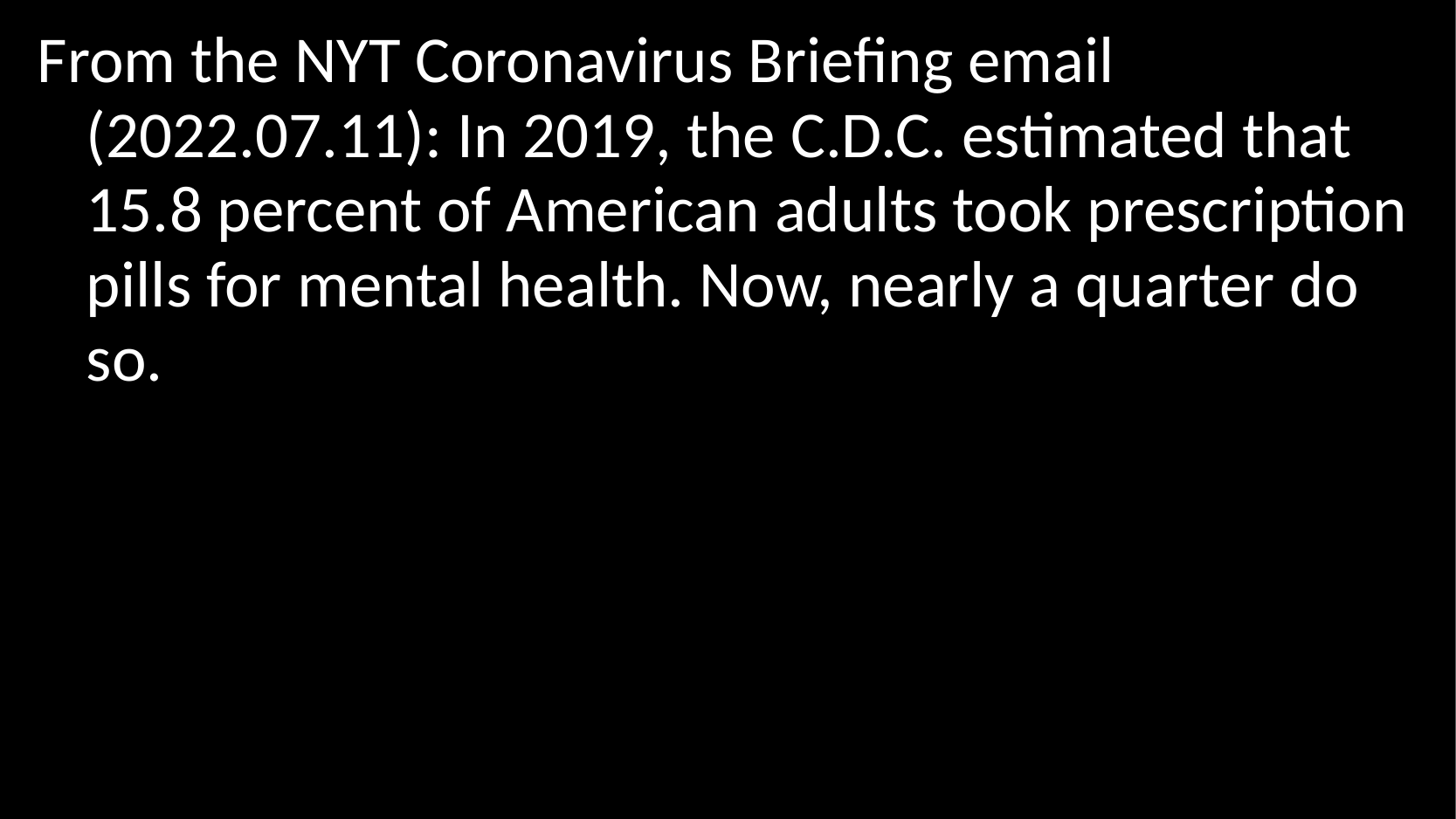

From the NYT Coronavirus Briefing email (2022.07.11): In 2019, the C.D.C. estimated that 15.8 percent of American adults took prescription pills for mental health. Now, nearly a quarter do so.
#